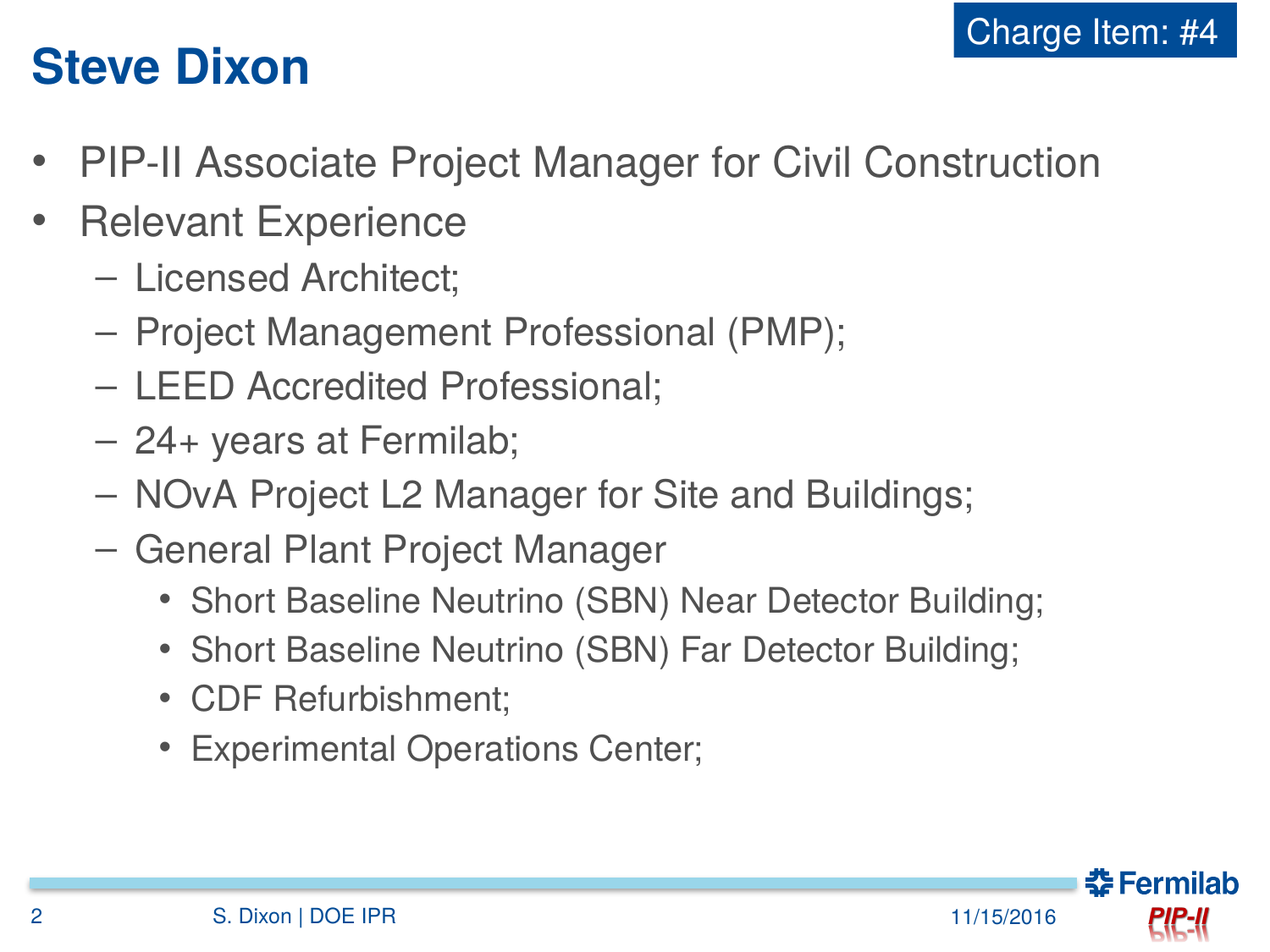

Charge Item: #4
# Steve Dixon
PIP-II Associate Project Manager for Civil Construction
Relevant Experience
Licensed Architect;
Project Management Professional (PMP);
LEED Accredited Professional;
24+ years at Fermilab;
NOvA Project L2 Manager for Site and Buildings;
General Plant Project Manager
Short Baseline Neutrino (SBN) Near Detector Building;
Short Baseline Neutrino (SBN) Far Detector Building;
CDF Refurbishment;
Experimental Operations Center;

2
S. Dixon | DOE IPR
11/15/2016